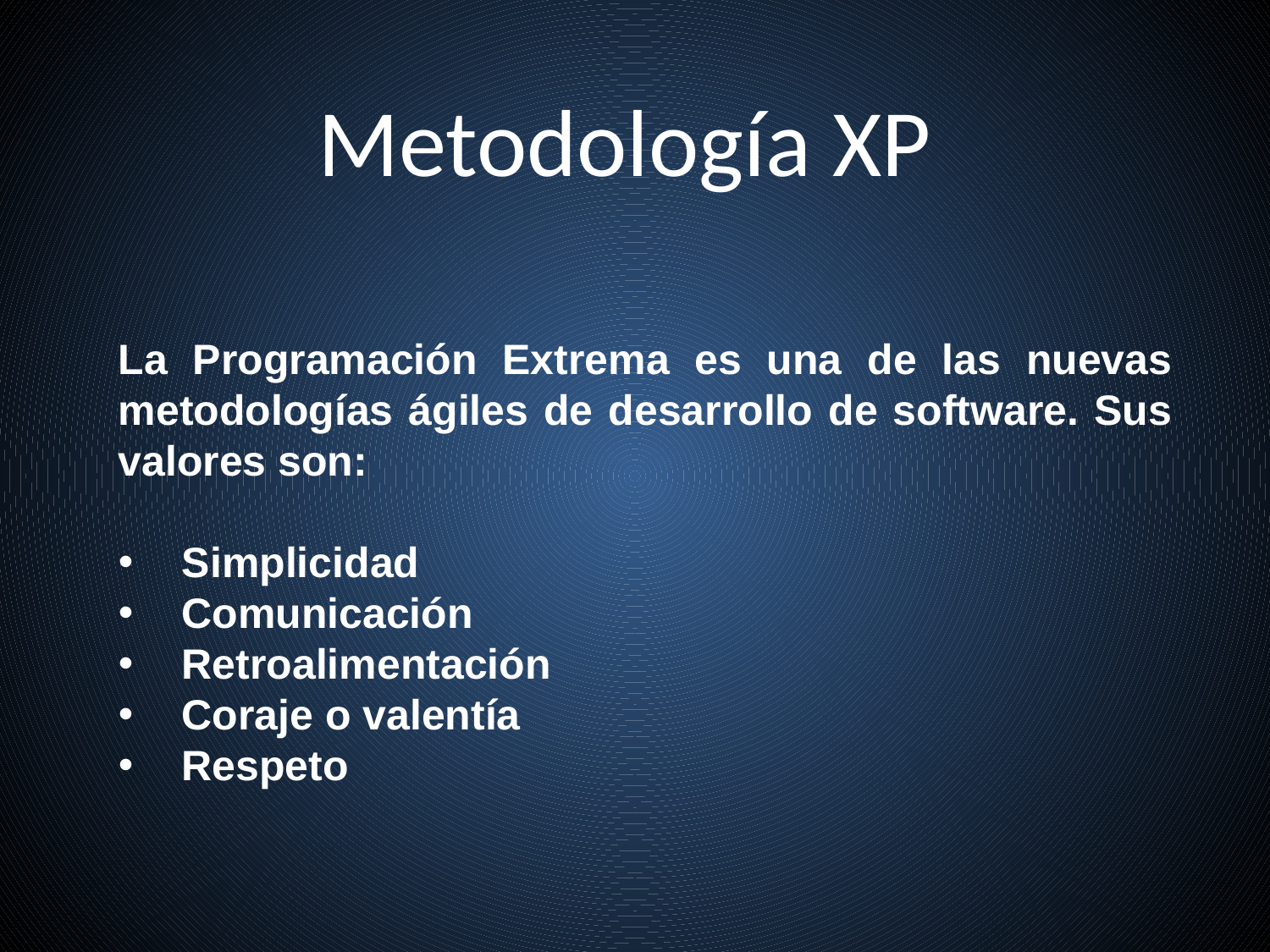

# Metodología XP
La Programación Extrema es una de las nuevas metodologías ágiles de desarrollo de software. Sus valores son:

Simplicidad
Comunicación
Retroalimentación
Coraje o valentía
Respeto